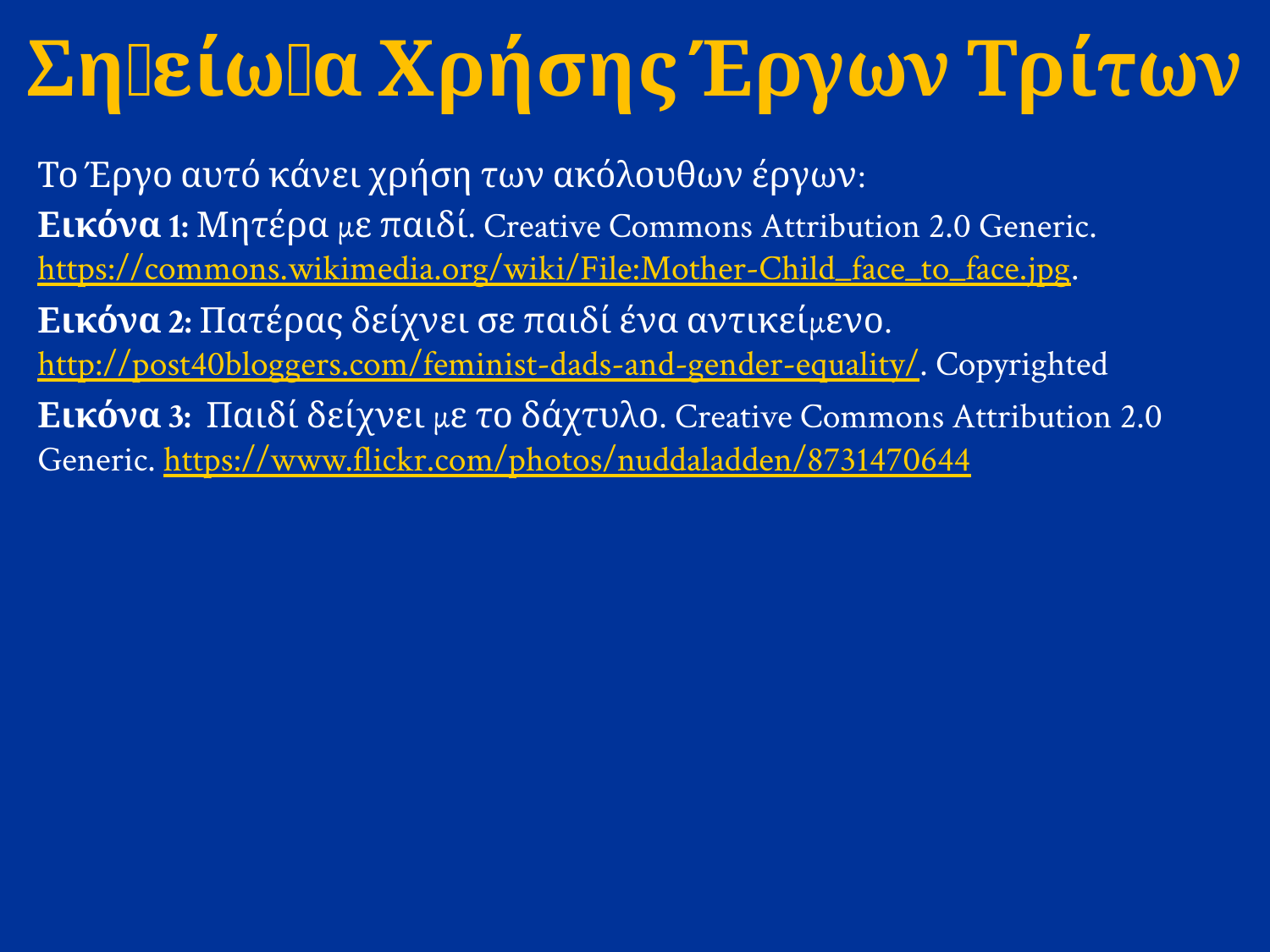

# Σημείωμα Χρήσης Έργων Τρίτων
Το Έργο αυτό κάνει χρήση των ακόλουθων έργων:
Εικόνα 1: Μητέρα με παιδί. Creative Commons Attribution 2.0 Generic. https://commons.wikimedia.org/wiki/File:Mother-Child_face_to_face.jpg.
Εικόνα 2: Πατέρας δείχνει σε παιδί ένα αντικείμενο. http://post40bloggers.com/feminist-dads-and-gender-equality/. Copyrighted
Εικόνα 3:  Παιδί δείχνει με το δάχτυλο. Creative Commons Attribution 2.0 Generic. https://www.flickr.com/photos/nuddaladden/8731470644